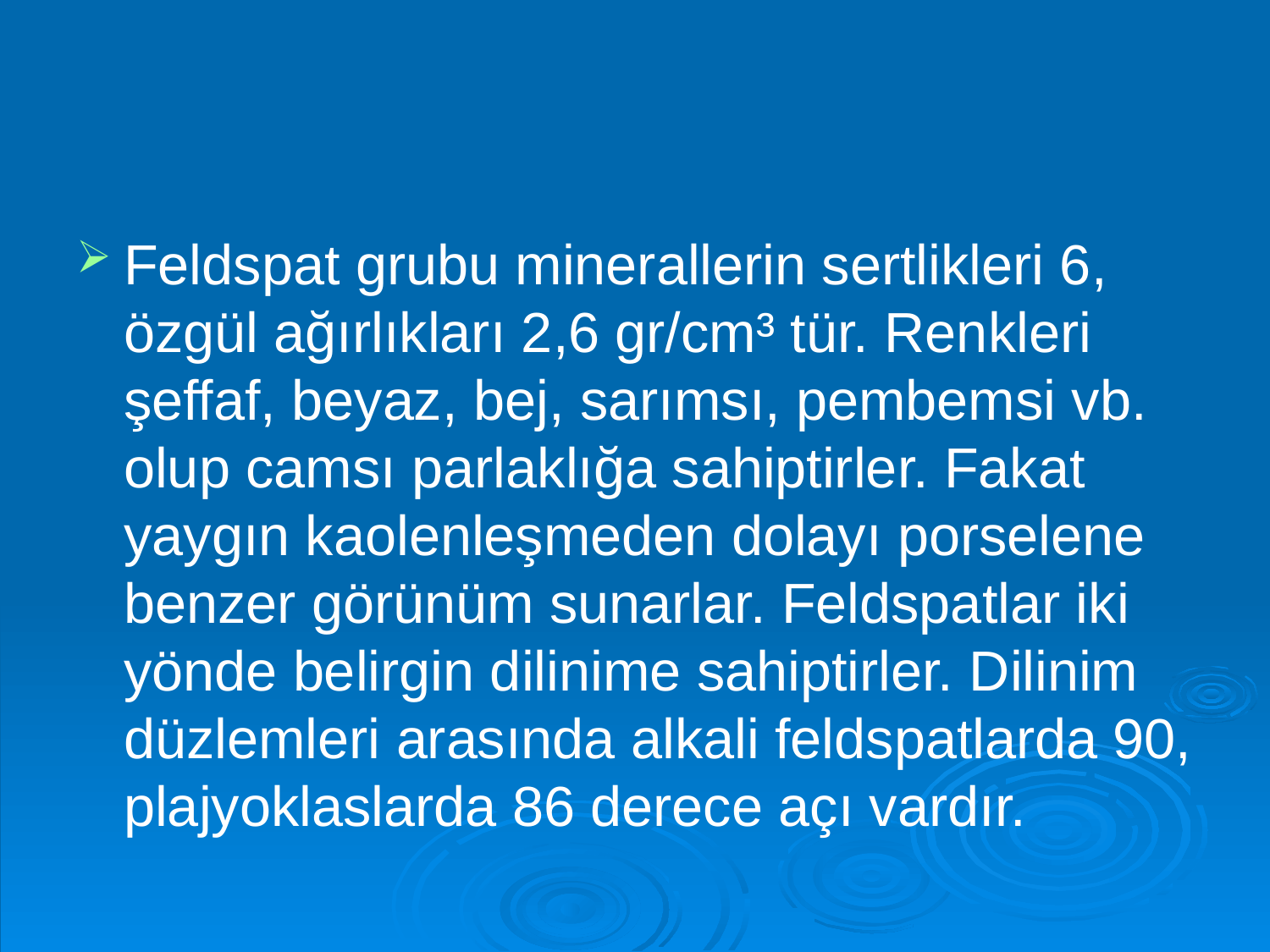

#
Feldspat grubu minerallerin sertlikleri 6, özgül ağırlıkları 2,6 gr/cm³ tür. Renkleri şeffaf, beyaz, bej, sarımsı, pembemsi vb. olup camsı parlaklığa sahiptirler. Fakat yaygın kaolenleşmeden dolayı porselene benzer görünüm sunarlar. Feldspatlar iki yönde belirgin dilinime sahiptirler. Dilinim düzlemleri arasında alkali feldspatlarda 90, plajyoklaslarda 86 derece açı vardır.